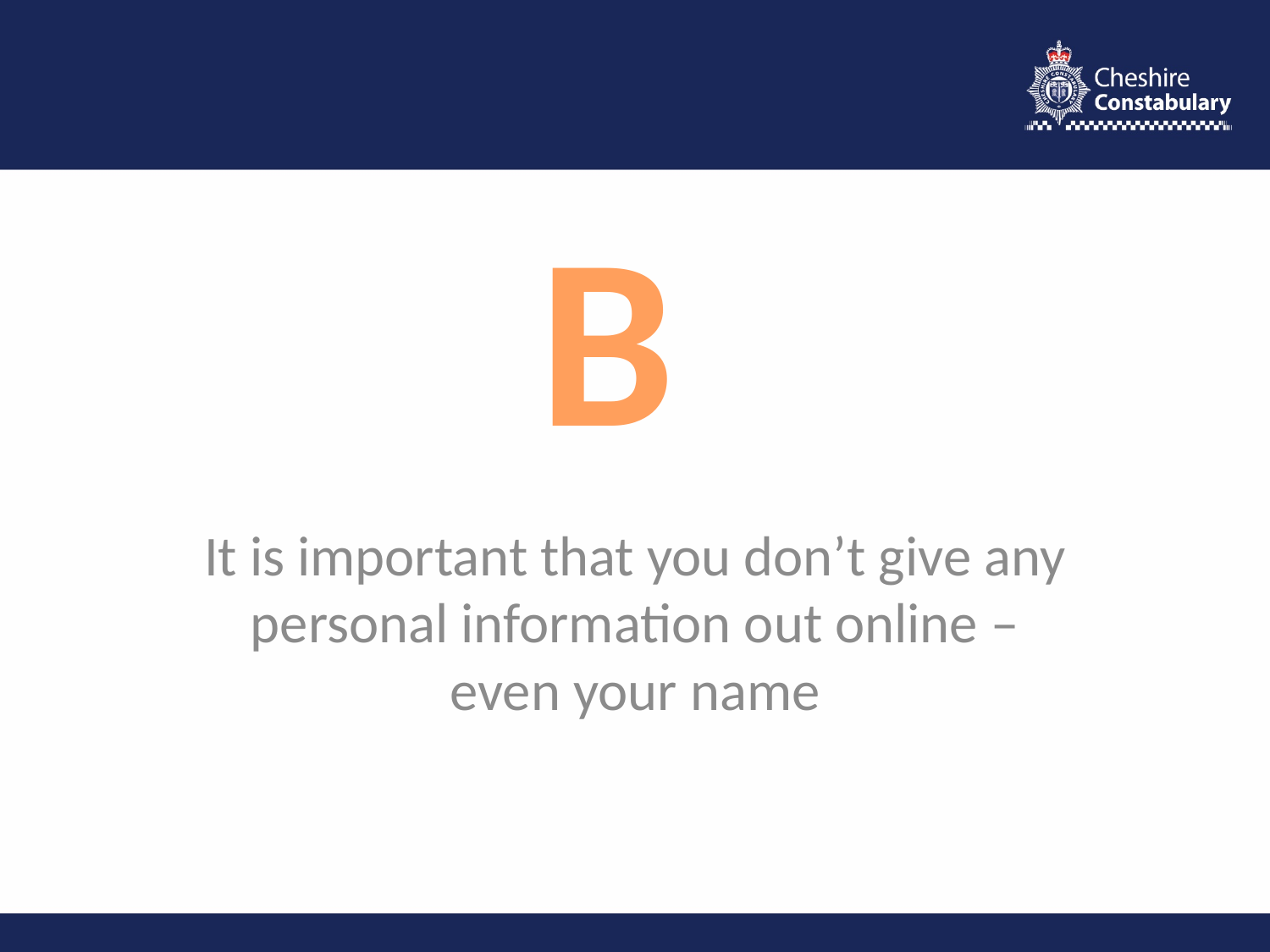

B
It is important that you don’t give any personal information out online – even your name